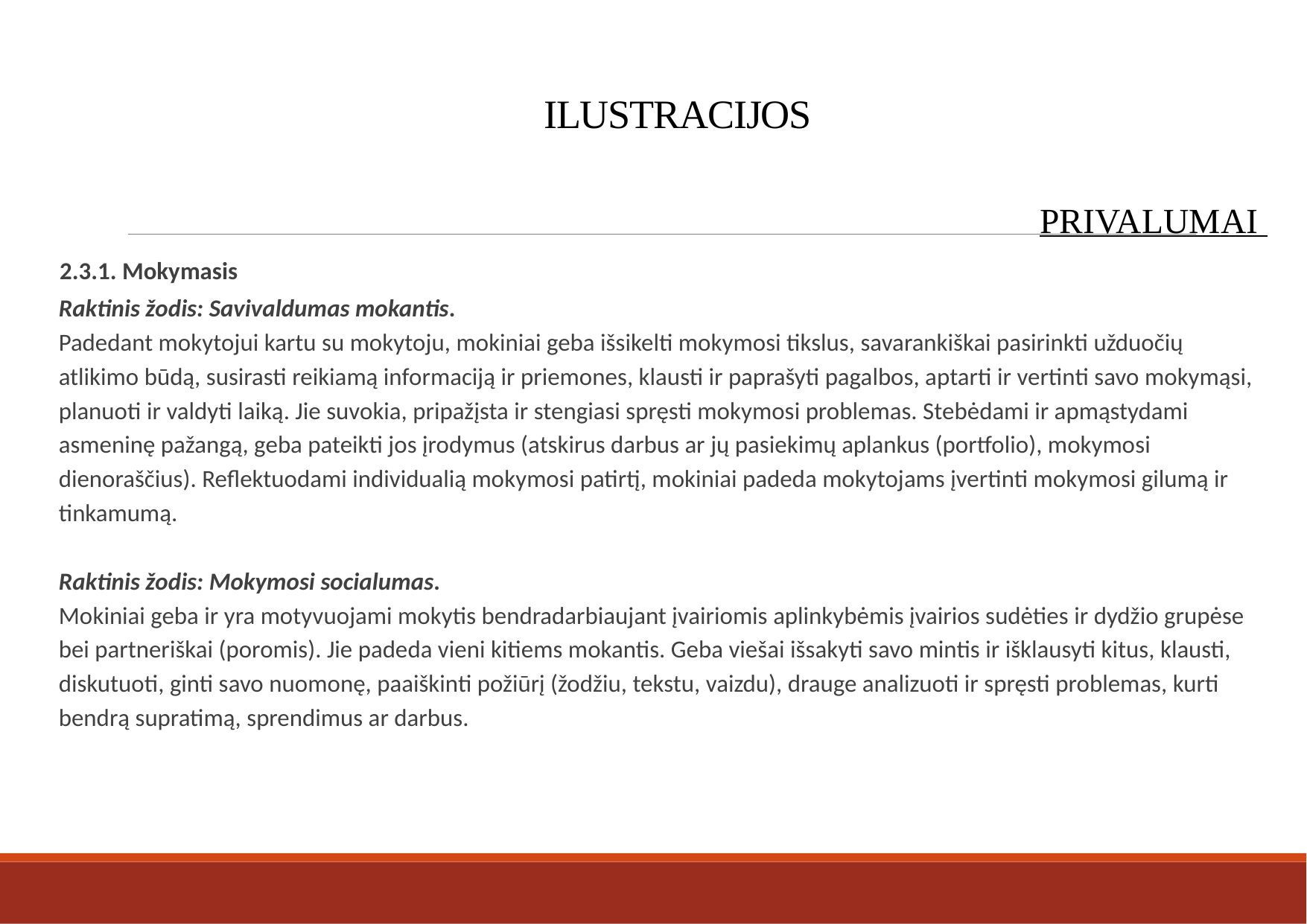

# ILUSTRACIJOS
PRIVALUMAI
2.3.1. Mokymasis
Raktinis žodis: Savivaldumas mokantis.
Padedant mokytojui kartu su mokytoju, mokiniai geba išsikelti mokymosi tikslus, savarankiškai pasirinkti užduočių atlikimo būdą, susirasti reikiamą informaciją ir priemones, klausti ir paprašyti pagalbos, aptarti ir vertinti savo mokymąsi, planuoti ir valdyti laiką. Jie suvokia, pripažįsta ir stengiasi spręsti mokymosi problemas. Stebėdami ir apmąstydami asmeninę pažangą, geba pateikti jos įrodymus (atskirus darbus ar jų pasiekimų aplankus (portfolio), mokymosi dienoraščius). Reflektuodami individualią mokymosi patirtį, mokiniai padeda mokytojams įvertinti mokymosi gilumą ir tinkamumą.

Raktinis žodis: Mokymosi socialumas.
Mokiniai geba ir yra motyvuojami mokytis bendradarbiaujant įvairiomis aplinkybėmis įvairios sudėties ir dydžio grupėse bei partneriškai (poromis). Jie padeda vieni kitiems mokantis. Geba viešai išsakyti savo mintis ir išklausyti kitus, klausti, diskutuoti, ginti savo nuomonę, paaiškinti požiūrį (žodžiu, tekstu, vaizdu), drauge analizuoti ir spręsti problemas, kurti bendrą supratimą, sprendimus ar darbus.